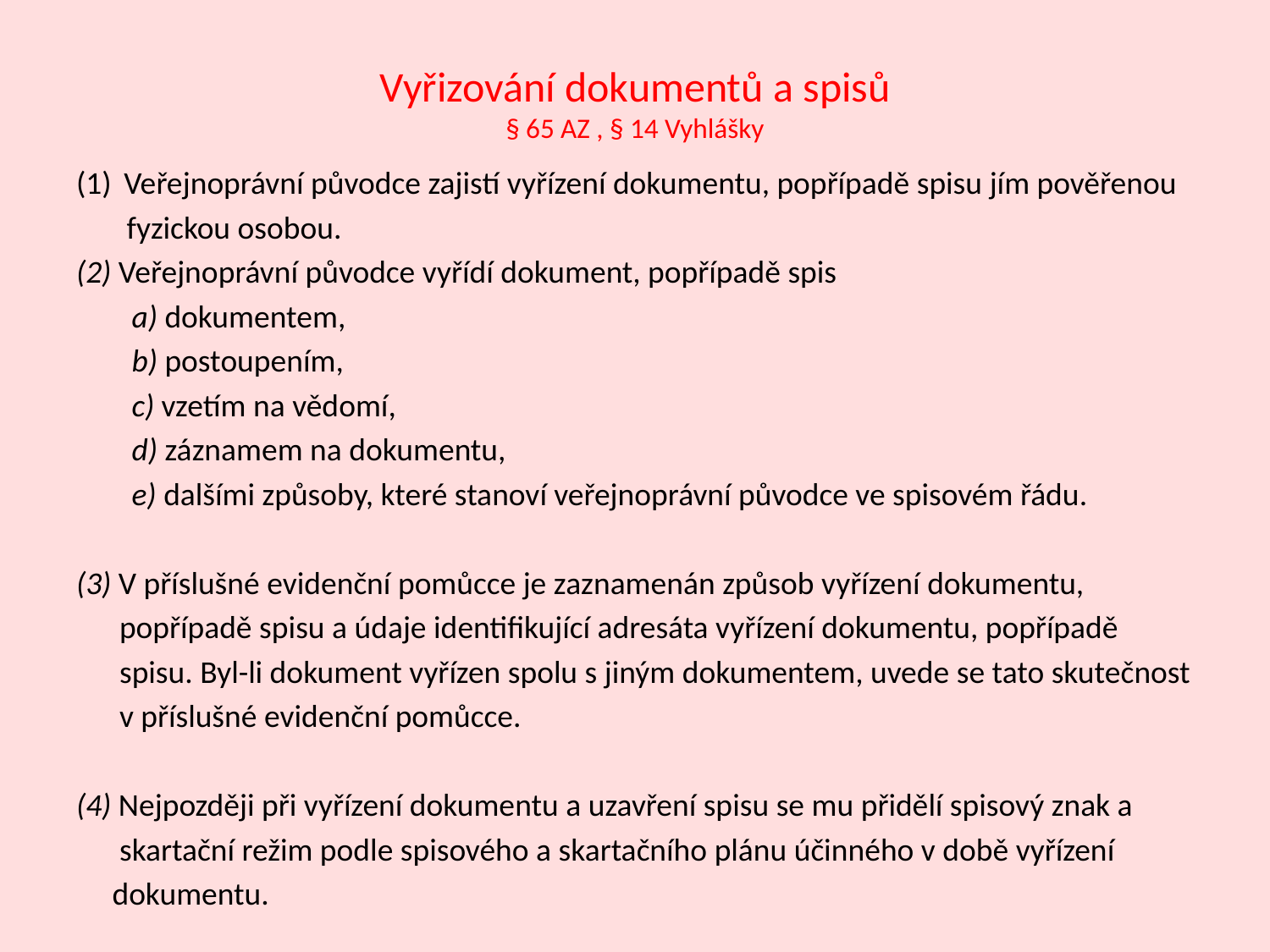

# Vyřizování dokumentů a spisů § 65 AZ , § 14 Vyhlášky
Veřejnoprávní původce zajistí vyřízení dokumentu, popřípadě spisu jím pověřenou
       fyzickou osobou.
(2) Veřejnoprávní původce vyřídí dokument, popřípadě spis
a) dokumentem,
b) postoupením,
c) vzetím na vědomí,
d) záznamem na dokumentu,
e) dalšími způsoby, které stanoví veřejnoprávní původce ve spisovém řádu.

(3) V příslušné evidenční pomůcce je zaznamenán způsob vyřízení dokumentu,
      popřípadě spisu a údaje identifikující adresáta vyřízení dokumentu, popřípadě
      spisu. Byl-li dokument vyřízen spolu s jiným dokumentem, uvede se tato skutečnost
      v příslušné evidenční pomůcce.

(4) Nejpozději při vyřízení dokumentu a uzavření spisu se mu přidělí spisový znak a
      skartační režim podle spisového a skartačního plánu účinného v době vyřízení
     dokumentu.